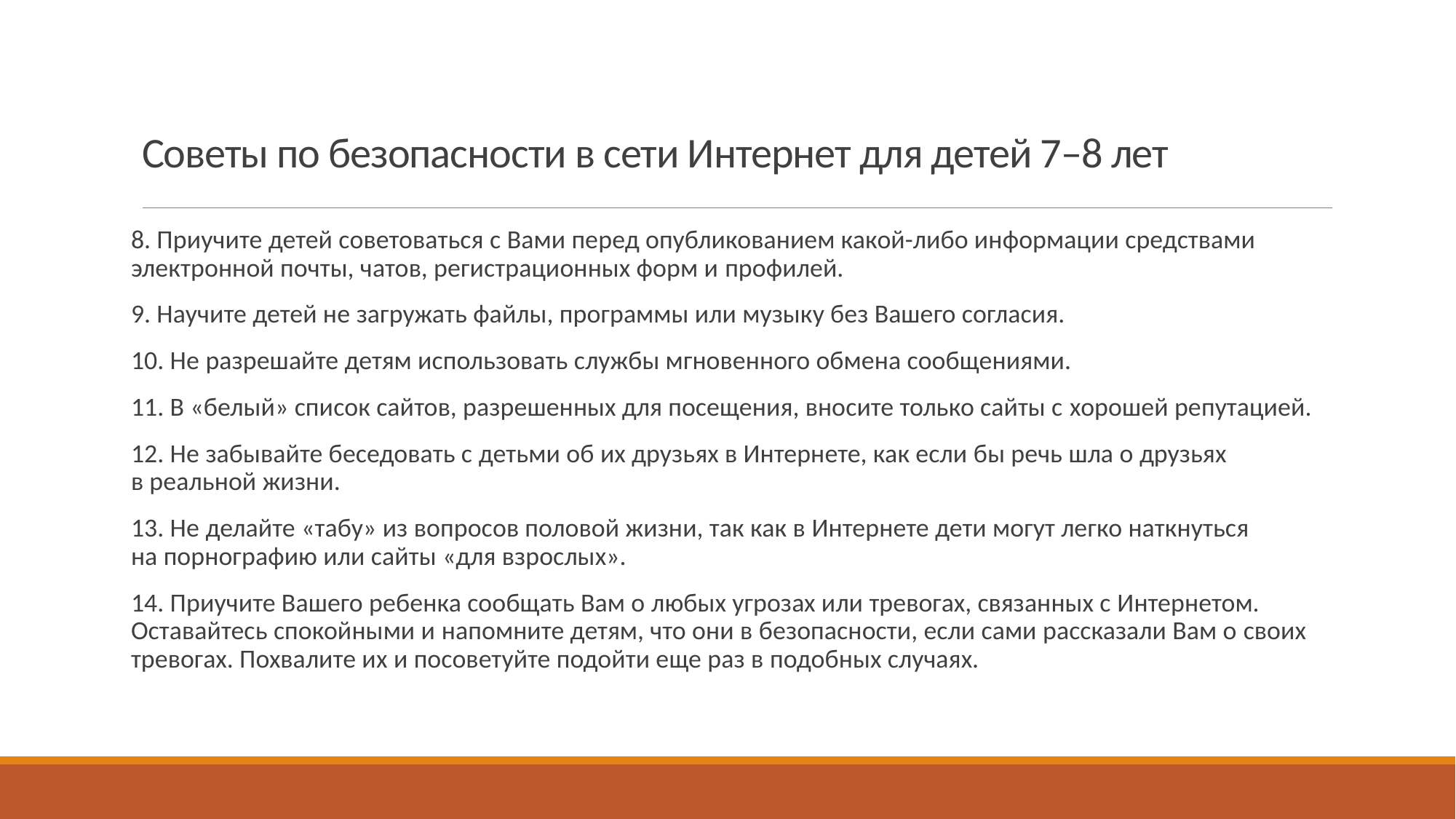

# Советы по безопасности в сети Интернет для детей 7–8 лет
8. Приучите детей советоваться с Вами перед опубликованием какой-либо информации средствами электронной почты, чатов, регистрационных форм и профилей.
9. Научите детей не загружать файлы, программы или музыку без Вашего согласия.
10. Не разрешайте детям использовать службы мгновенного обмена сообщениями.
11. В «белый» список сайтов, разрешенных для посещения, вносите только сайты с хорошей репутацией.
12. Не забывайте беседовать с детьми об их друзьях в Интернете, как если бы речь шла о друзьях в реальной жизни.
13. Не делайте «табу» из вопросов половой жизни, так как в Интернете дети могут легко наткнуться на порнографию или сайты «для взрослых».
14. Приучите Вашего ребенка сообщать Вам о любых угрозах или тревогах, связанных с Интернетом. Оставайтесь спокойными и напомните детям, что они в безопасности, если сами рассказали Вам о своих тревогах. Похвалите их и посоветуйте подойти еще раз в подобных случаях.